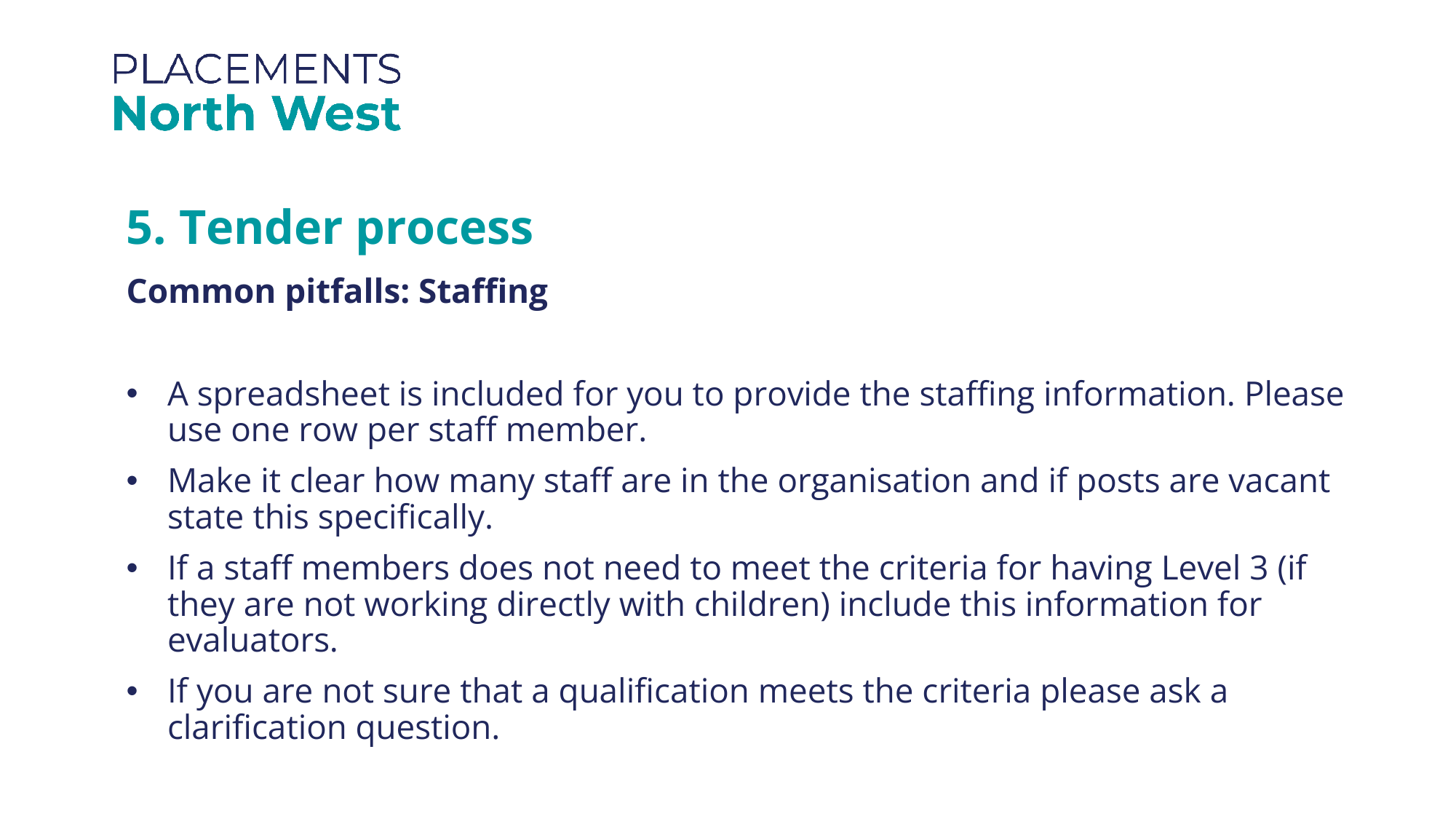

5. Tender process
Common pitfalls: Staffing

A spreadsheet is included for you to provide the staffing information. Please use one row per staff member.
Make it clear how many staff are in the organisation and if posts are vacant state this specifically.
If a staff members does not need to meet the criteria for having Level 3 (if they are not working directly with children) include this information for evaluators.
If you are not sure that a qualification meets the criteria please ask a clarification question.